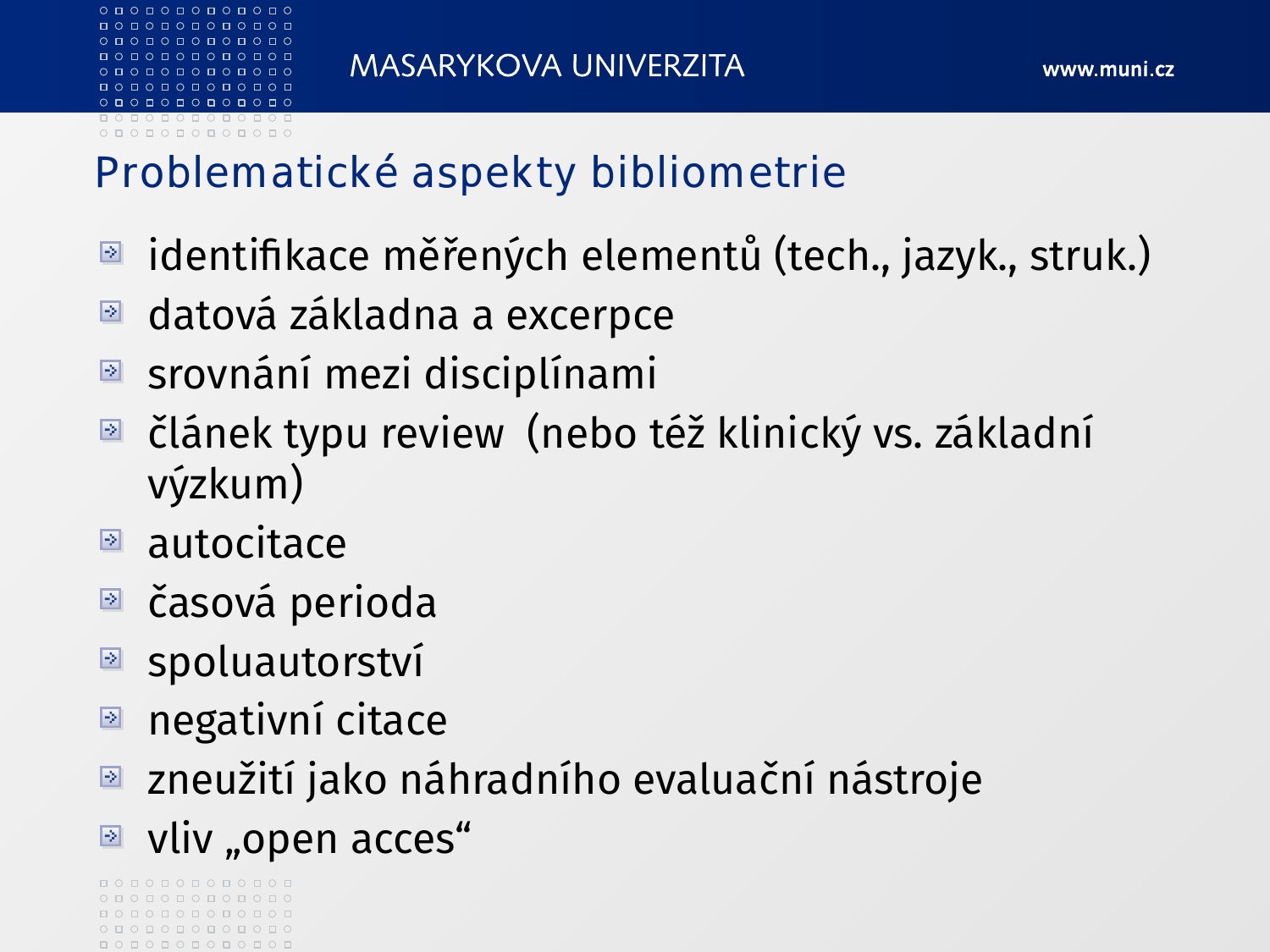

# Problematické aspekty bibliometrie
identifikace měřených elementů (tech., jazyk., struk.)
datová základna a excerpce
srovnání mezi disciplínami
článek typu review  (nebo též klinický vs. základní výzkum)
autocitace
časová perioda
spoluautorství
negativní citace
zneužití jako náhradního evaluační nástroje
vliv „open acces“